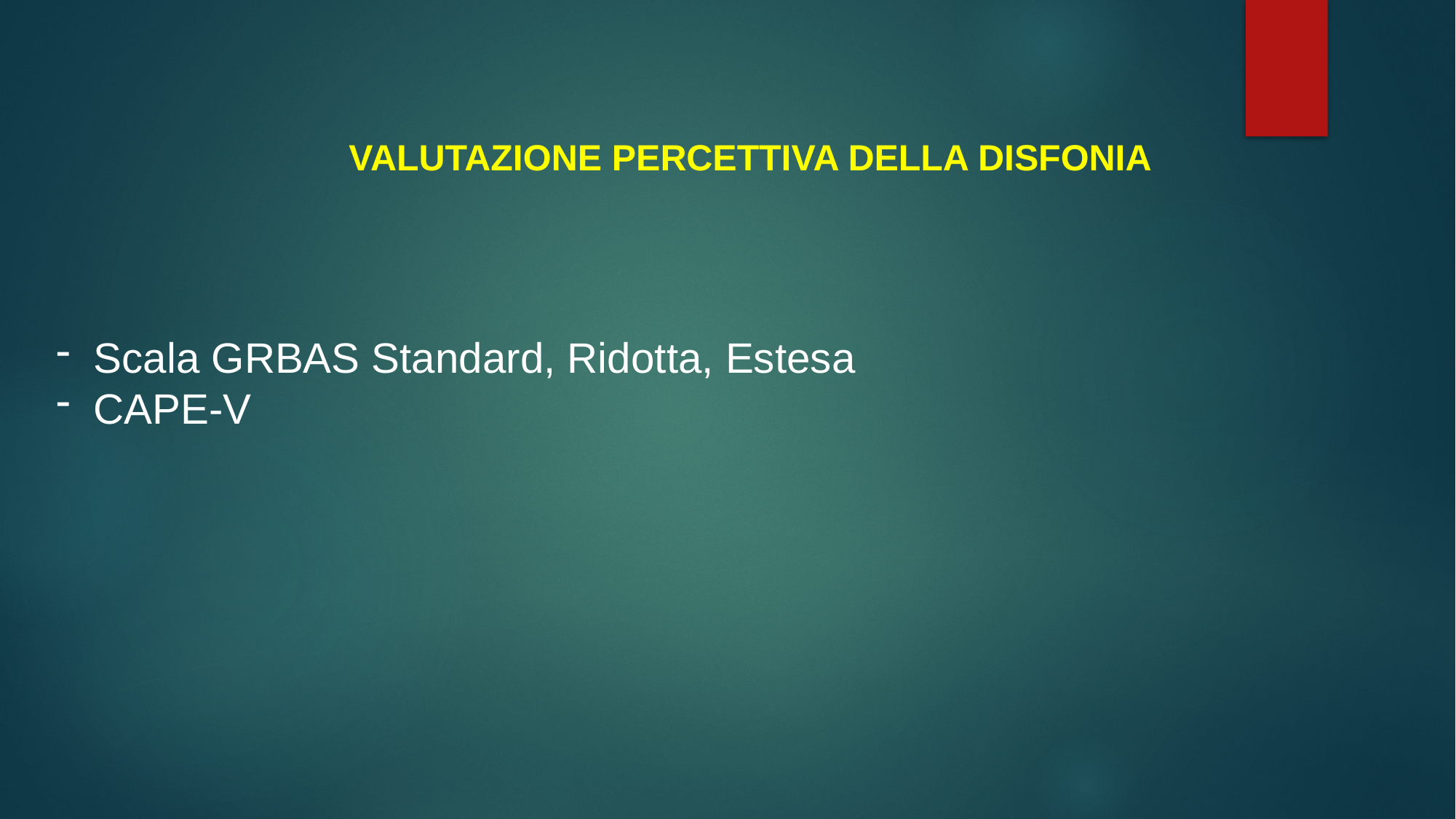

VALUTAZIONE PERCETTIVA DELLA DISFONIA

 Scala GRBAS Standard, Ridotta, Estesa
 CAPE-V